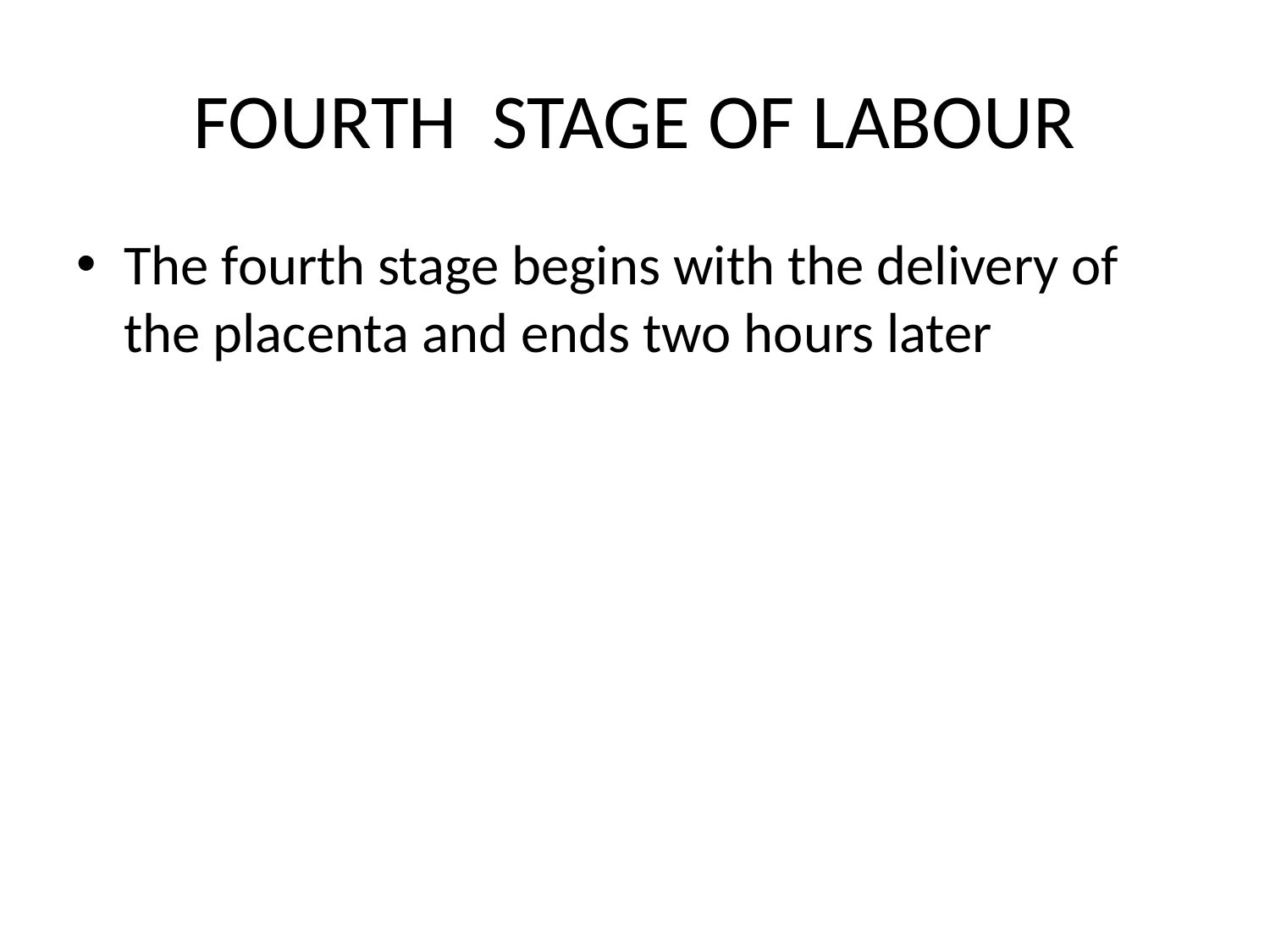

# FOURTH  STAGE OF LABOUR
The fourth stage begins with the delivery of the placenta and ends two hours later